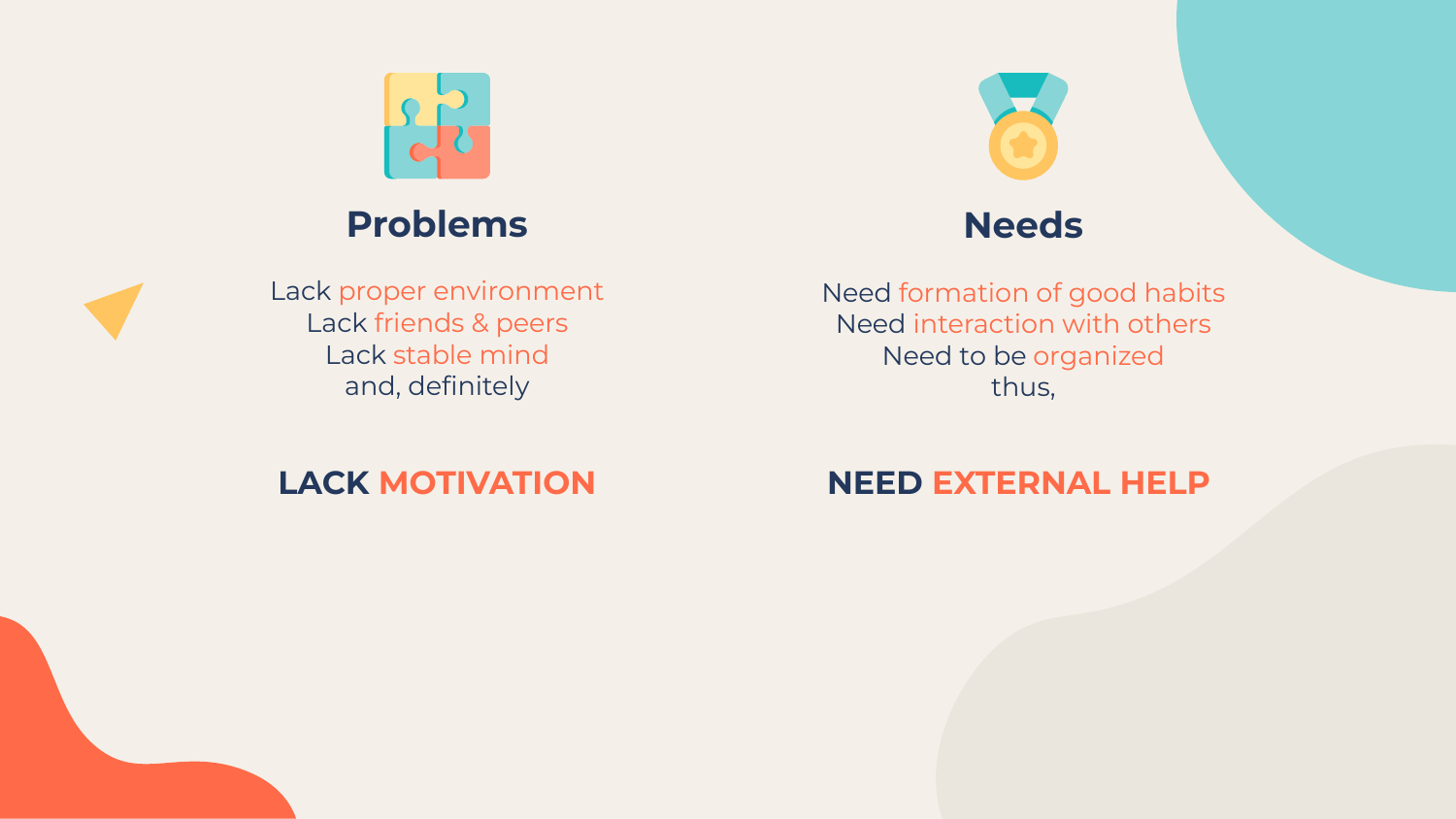

Problems
Needs
Lack proper environment
Lack friends & peers
Lack stable mind
and, definitely

Need formation of good habits
Need interaction with others
Need to be organized
thus,

LACK MOTIVATION
NEED EXTERNAL HELP